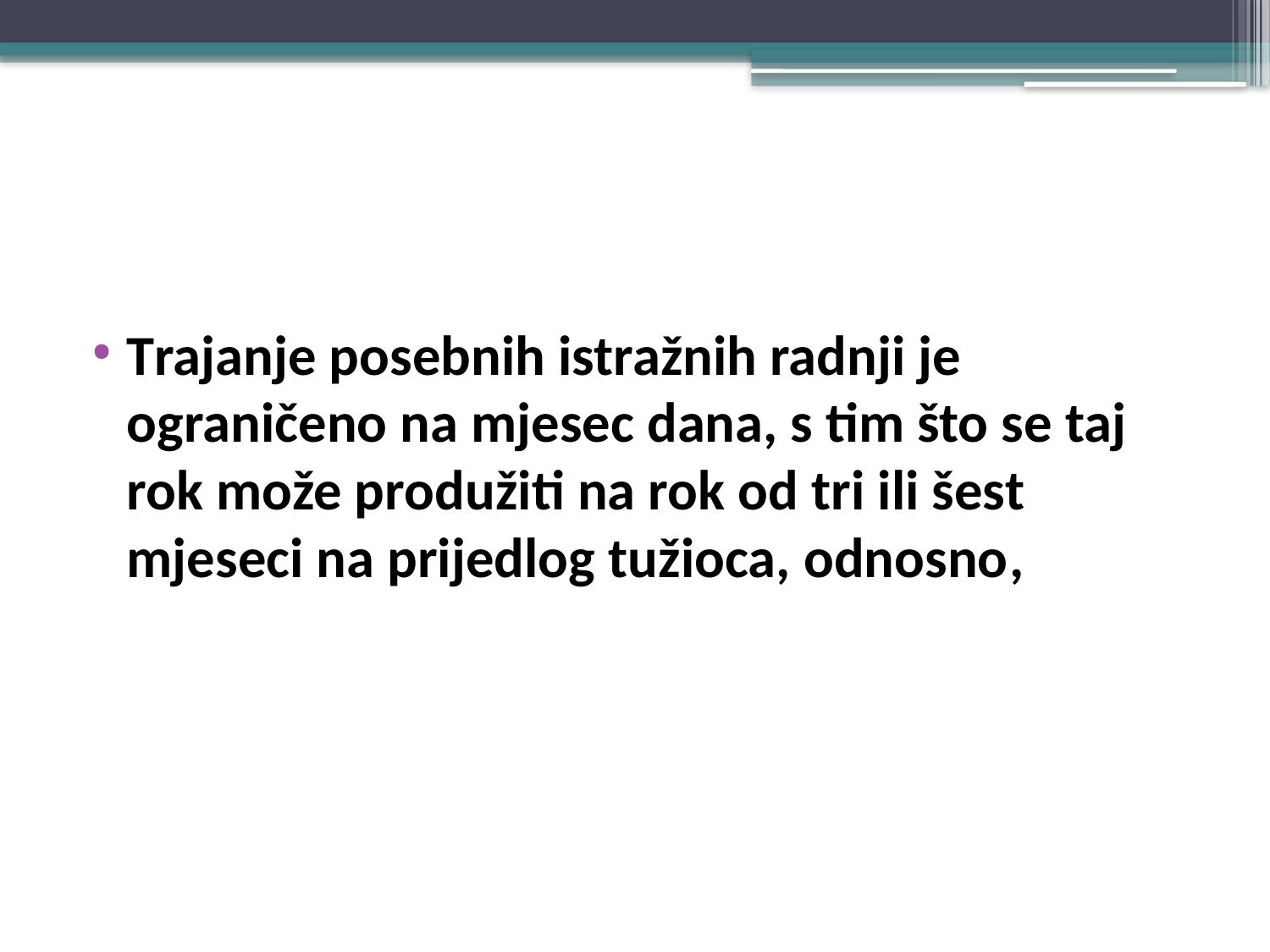

#
Trajanje posebnih istražnih radnji je ograničeno na mjesec dana, s tim što se taj rok može produžiti na rok od tri ili šest mjeseci na prijedlog tužioca, odnosno,